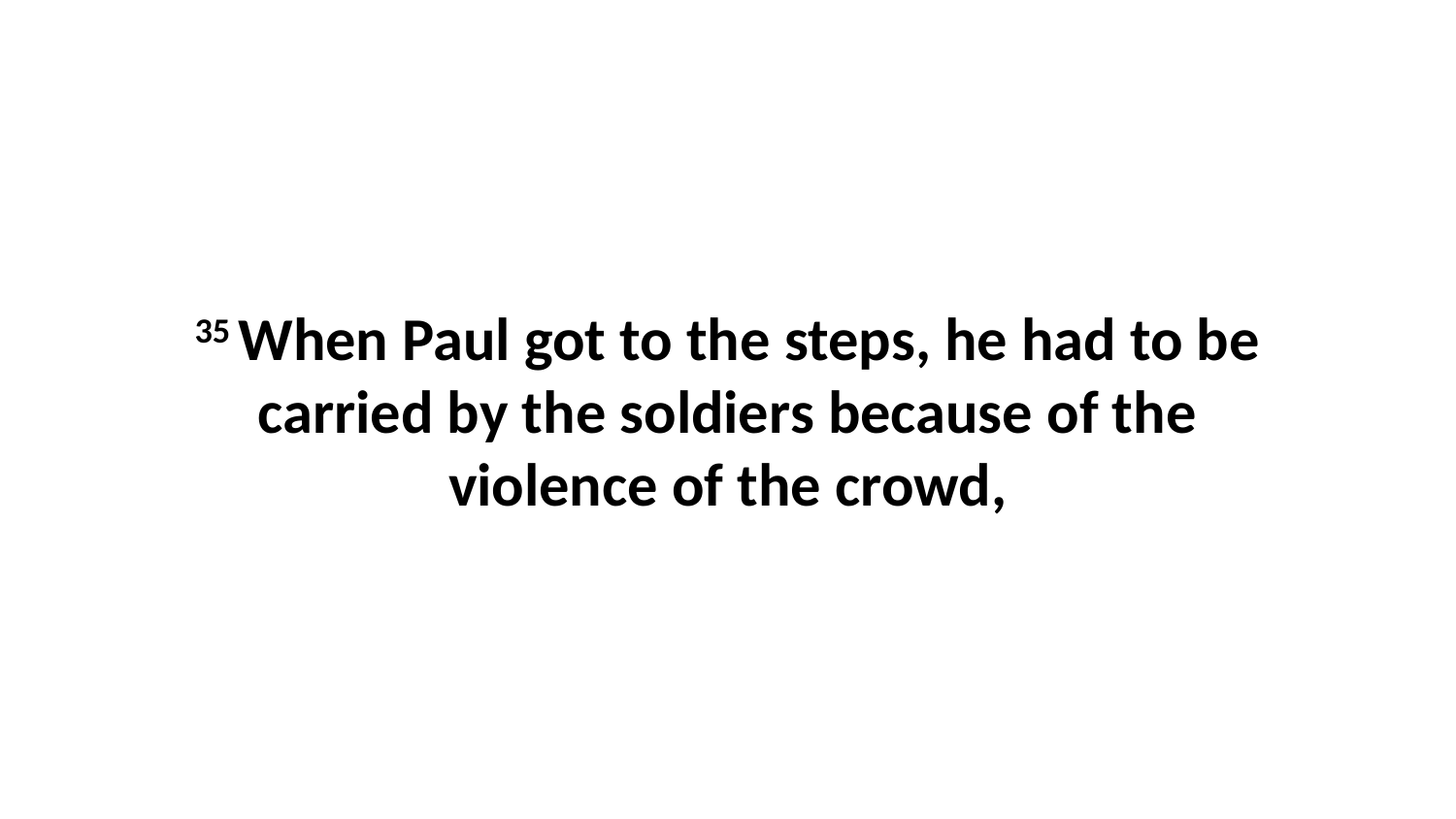

35 When Paul got to the steps, he had to be carried by the soldiers because of the violence of the crowd,